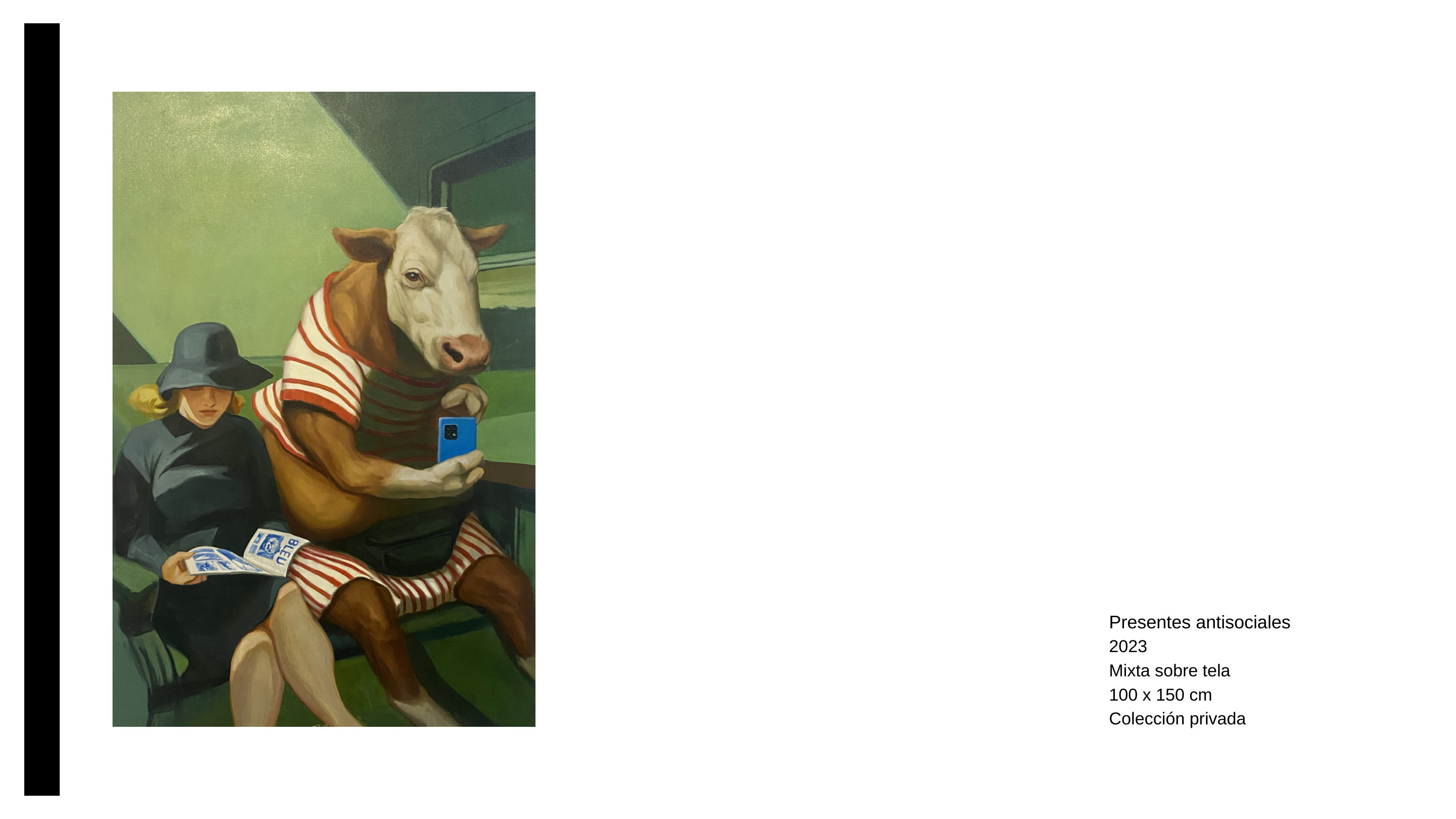

Presentes antisociales
2023
Mixta sobre tela
100 x 150 cm
Colección privada